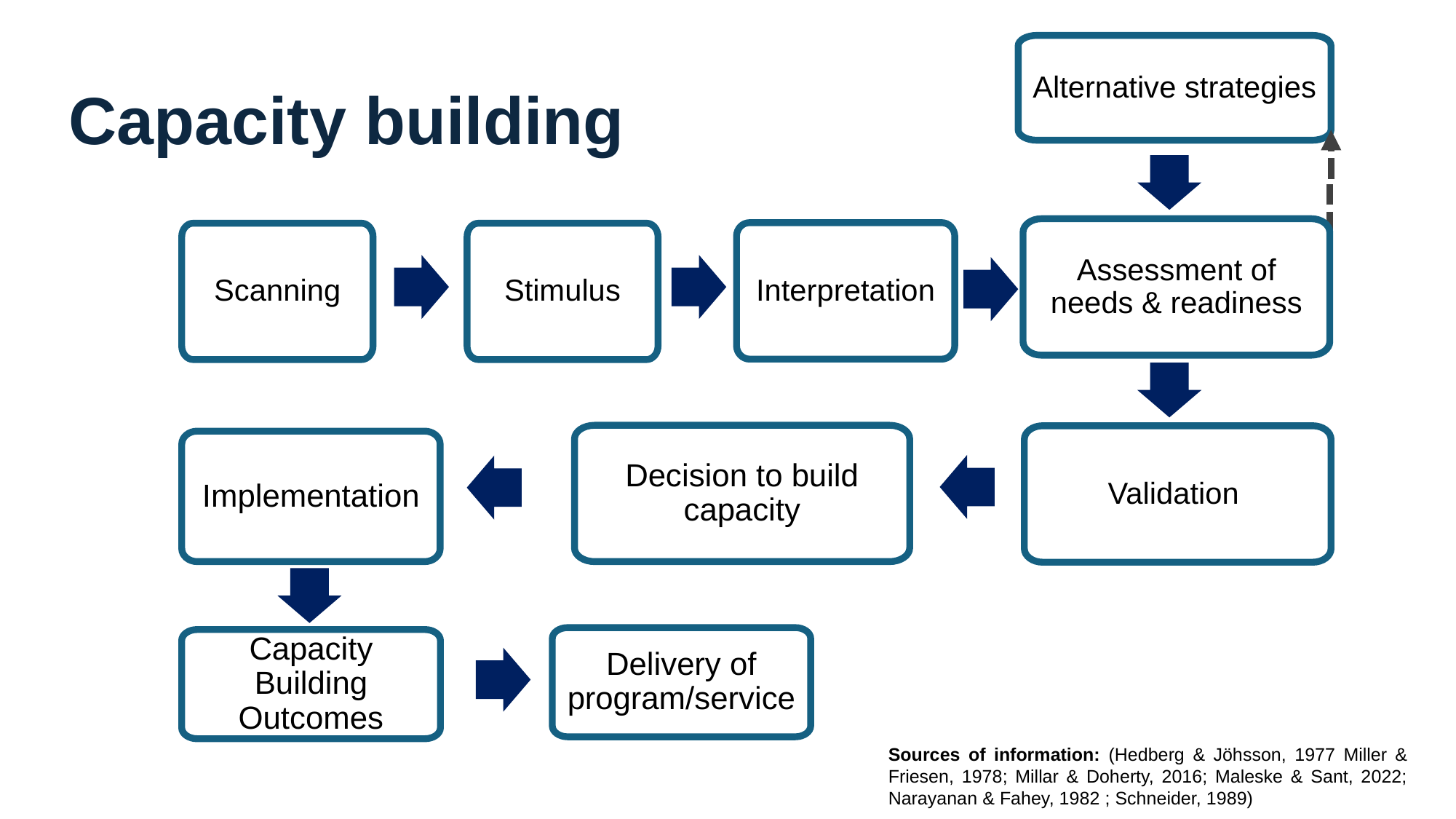

Alternative strategies

Assessment of needs & readiness
Interpretation
Scanning
Stimulus

Decision to build capacity
Validation
Implementation

Delivery of program/service
Capacity Building Outcomes

# Capacity building
Sources of information: (Hedberg & Jöhsson, 1977 Miller & Friesen, 1978; Millar & Doherty, 2016; Maleske & Sant, 2022; Narayanan & Fahey, 1982 ; Schneider, 1989)